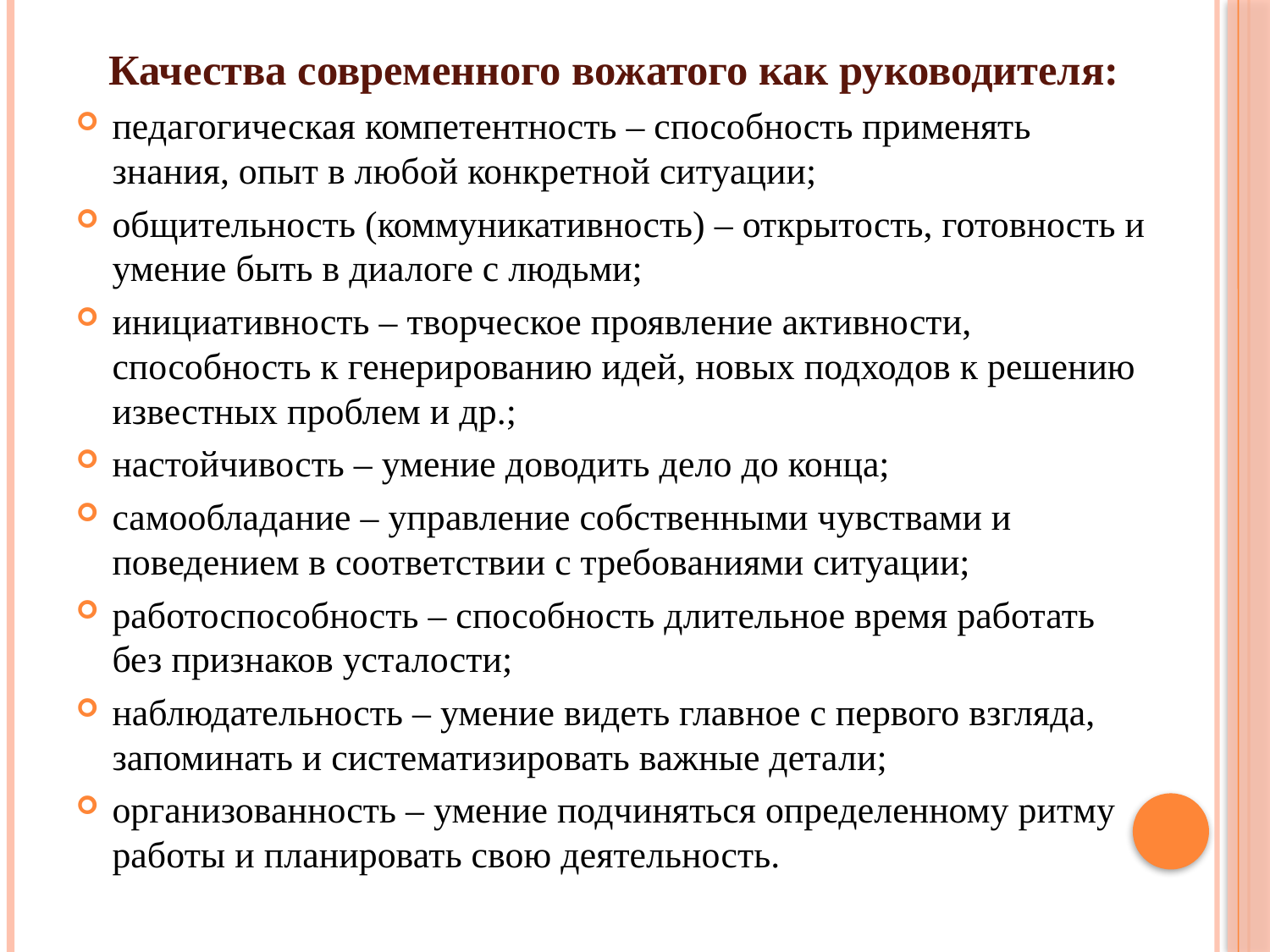

Качества современного вожатого как руководителя:
педагогическая компетентность – способность применять знания, опыт в любой конкретной ситуации;
общительность (коммуникативность) – открытость, готовность и умение быть в диалоге с людьми;
инициативность – творческое проявление активности, способность к генерированию идей, новых подходов к решению известных проблем и др.;
настойчивость – умение доводить дело до конца;
самообладание – управление собственными чувствами и поведением в соответствии с требованиями ситуации;
работоспособность – способность длительное время работать без признаков усталости;
наблюдательность – умение видеть главное с первого взгляда, запоминать и систематизировать важные детали;
организованность – умение подчиняться определенному ритму работы и планировать свою деятельность.